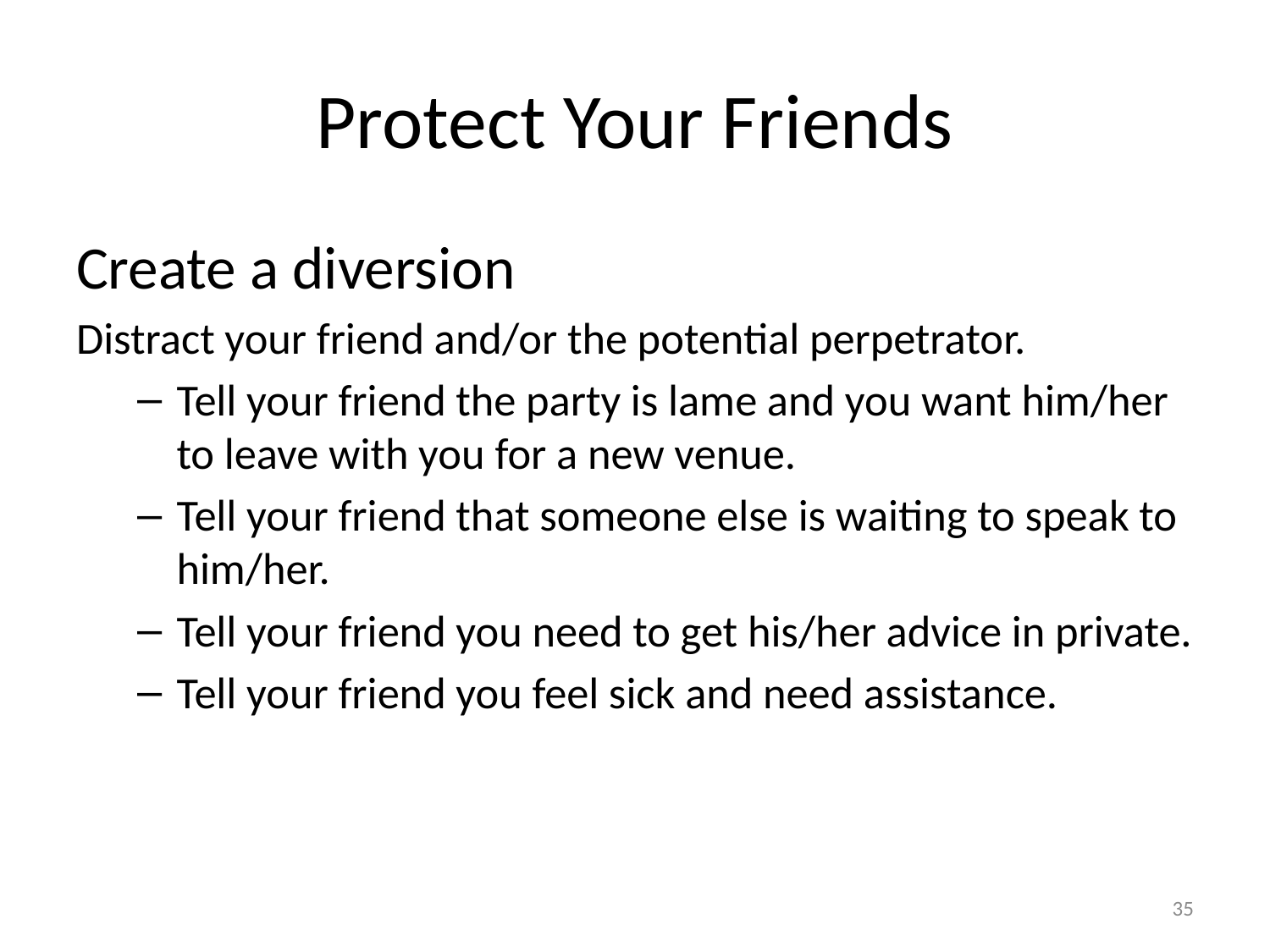

# Protect Your Friends
Create a diversion
Distract your friend and/or the potential perpetrator.
Tell your friend the party is lame and you want him/her to leave with you for a new venue.
Tell your friend that someone else is waiting to speak to him/her.
Tell your friend you need to get his/her advice in private.
Tell your friend you feel sick and need assistance.

35